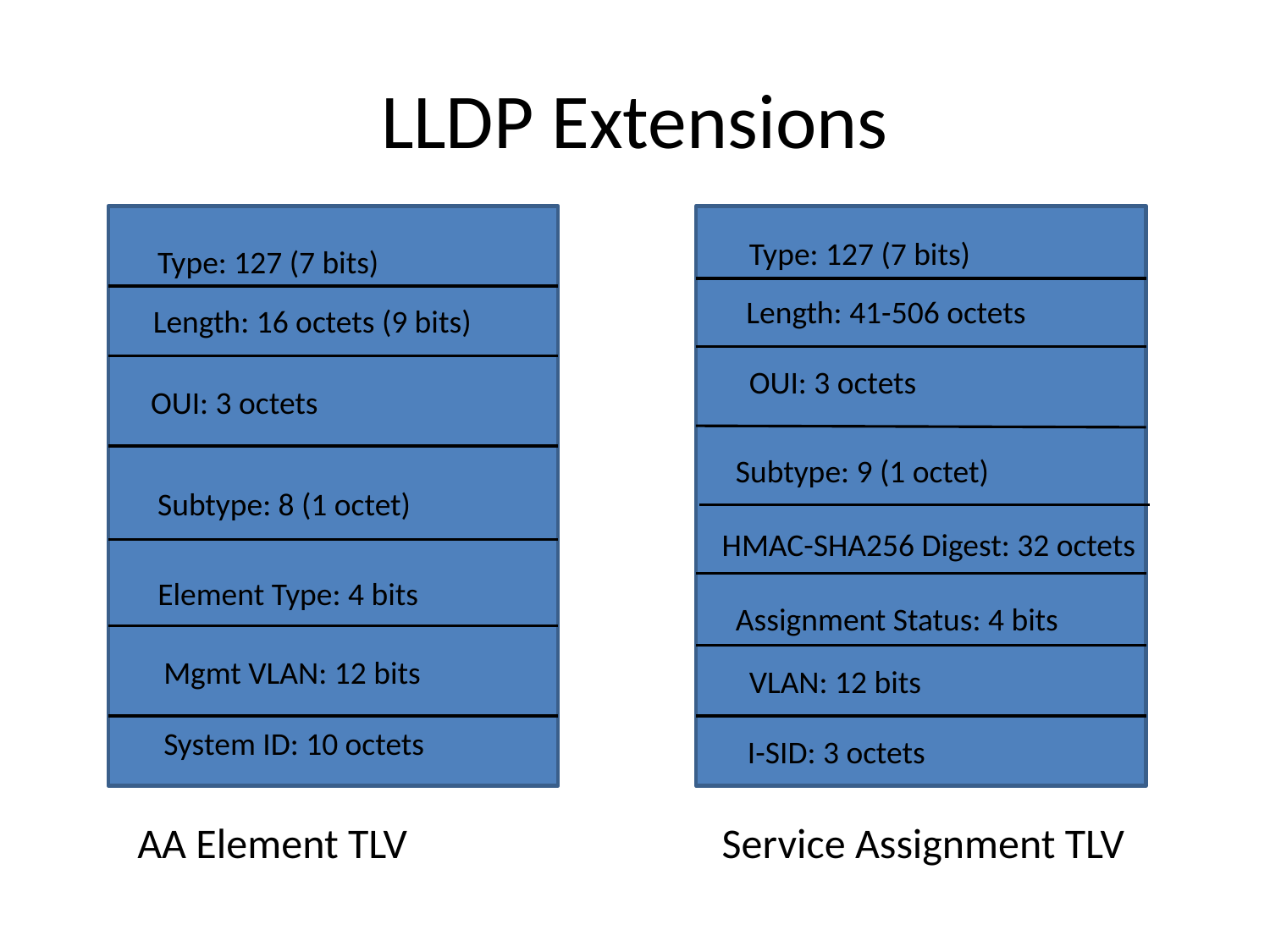

# LLDP Extensions

Type: 127 (7 bits)
Type: 127 (7 bits)
Length: 41-506 octets
Length: 16 octets (9 bits)
OUI: 3 octets
OUI: 3 octets
Subtype: 9 (1 octet)
Subtype: 8 (1 octet)
HMAC-SHA256 Digest: 32 octets
Element Type: 4 bits
Assignment Status: 4 bits
Mgmt VLAN: 12 bits
VLAN: 12 bits
System ID: 10 octets
I-SID: 3 octets
AA Element TLV
Service Assignment TLV